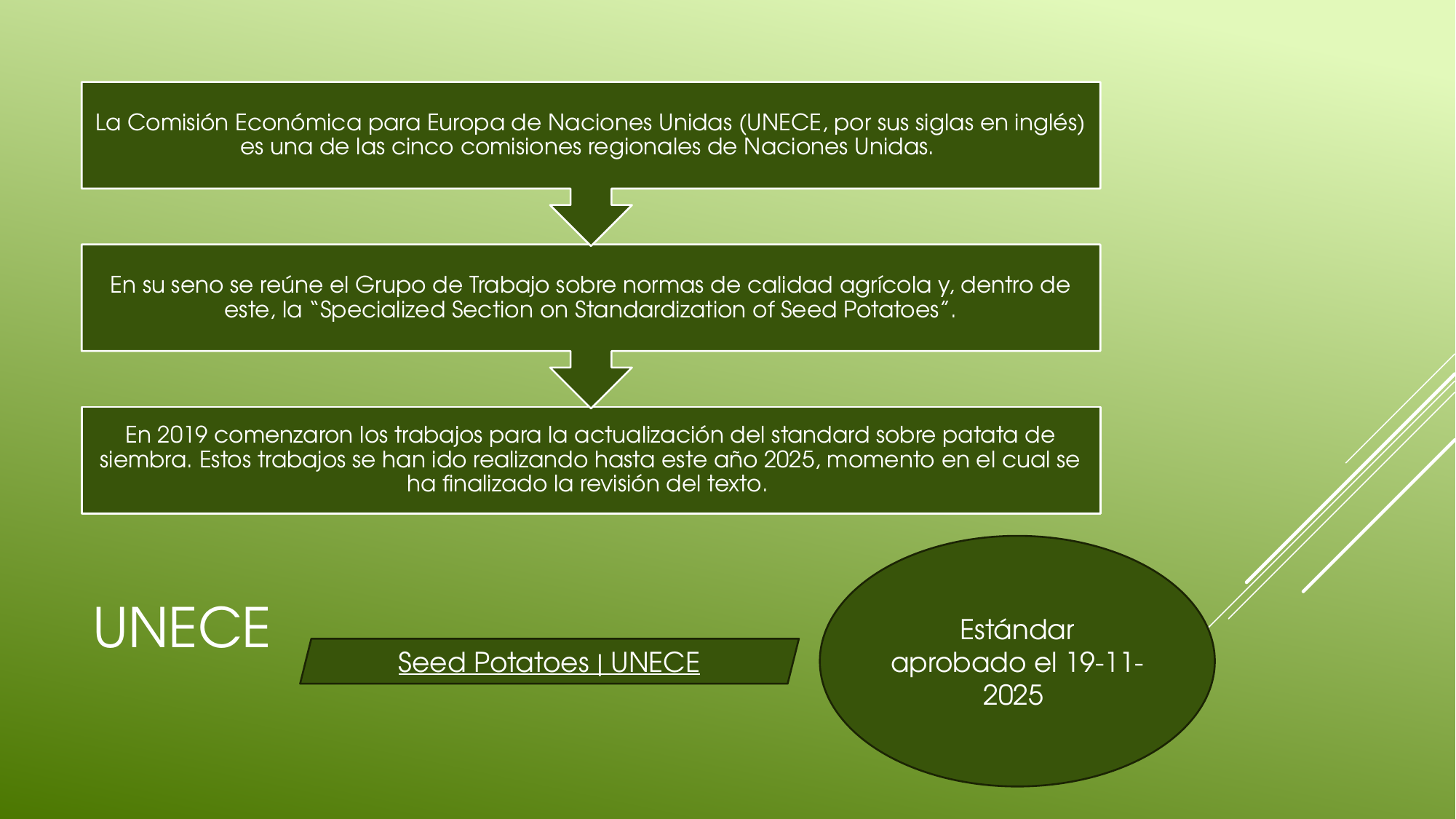

En 2019 comenzaron los trabajos para la actualización del standard sobre patata de siembra. Estos trabajos se han ido realizando hasta este año 2025, momento en el cual se ha finalizado la revisión del texto.
En su seno se reúne el Grupo de Trabajo sobre normas de calidad agrícola y, dentro de este, la “Specialized Section on Standardization of Seed Potatoes”.
La Comisión Económica para Europa de Naciones Unidas (UNECE, por sus siglas en inglés) es una de las cinco comisiones regionales de Naciones Unidas.
# UNECE
Estándar aprobado el 19-11-2025
Seed Potatoes | UNECE